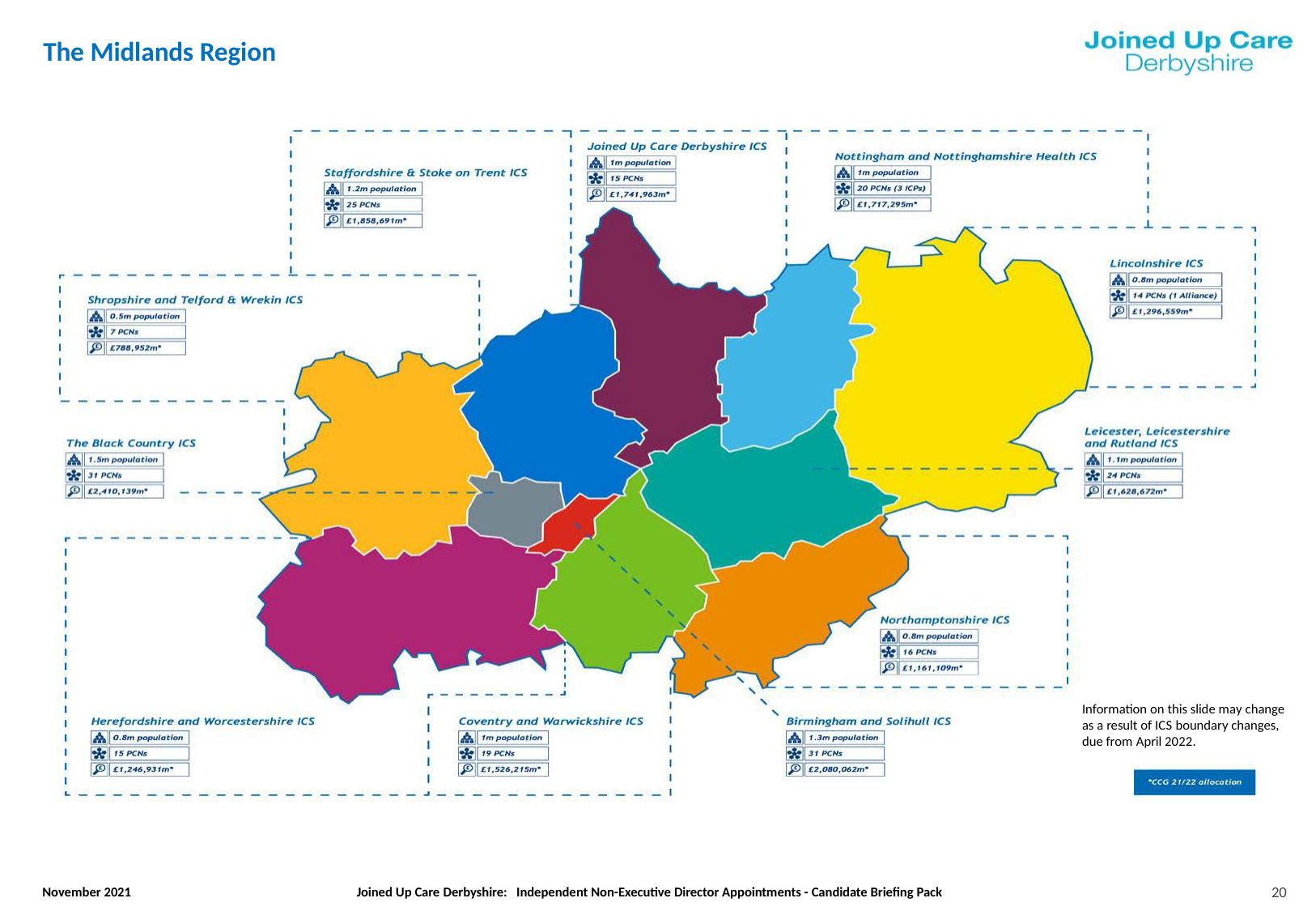

# The Midlands Region
Information on this slide may change  as a result of ICS boundary changes,  due from April 2022.
20
November 2021
Joined Up Care Derbyshire: Independent Non-Executive Director Appointments - Candidate Briefing Pack